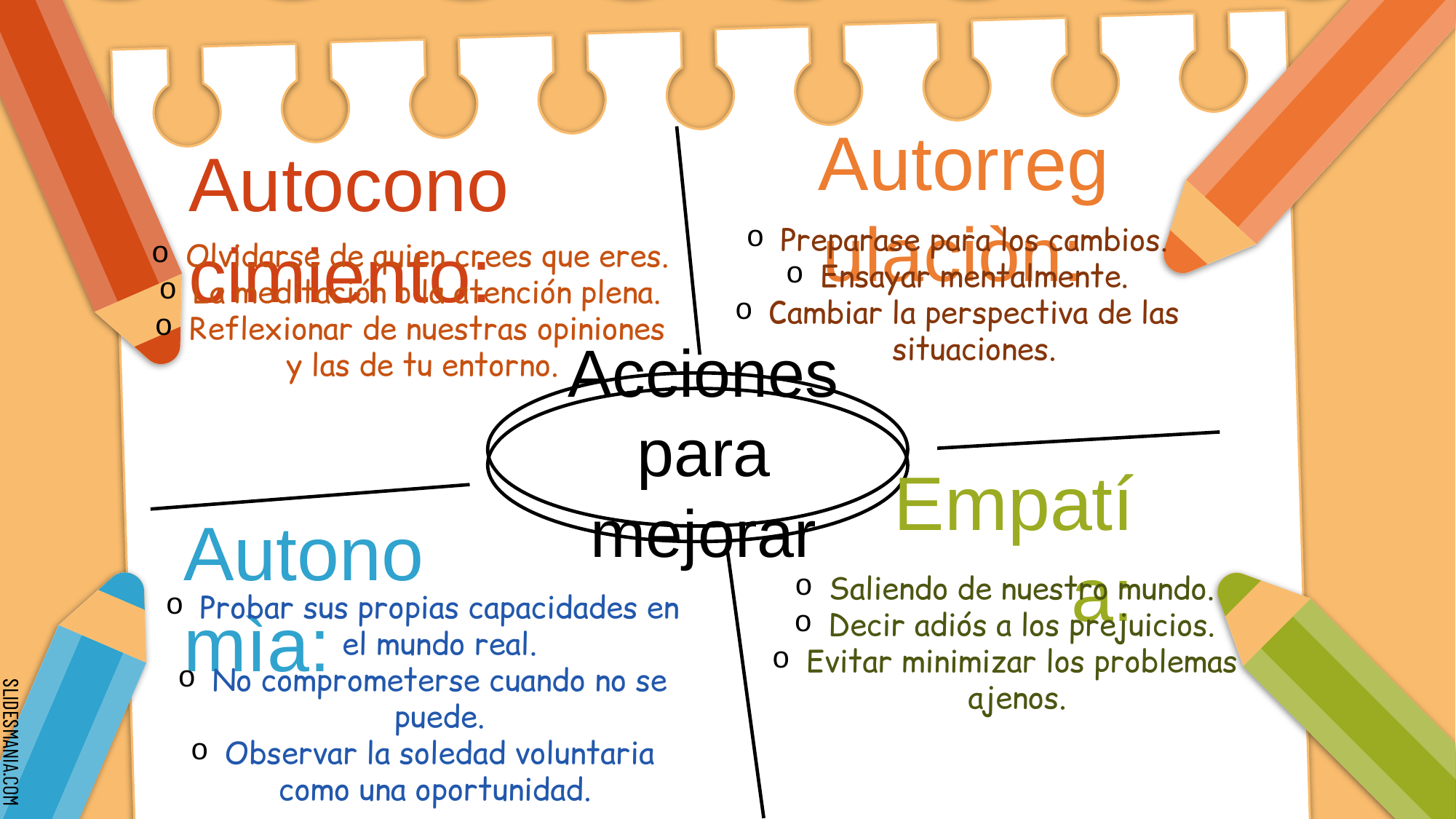

Name
Name
Name
Name
Name
Name
Name
Name
Autorregulaciòn:
Autoconocimiento:

Preparase para los cambios.
Ensayar mentalmente.
Cambiar la perspectiva de las situaciones.
Olvidarse de quien crees que eres.
La meditación o la atención plena.
Reflexionar de nuestras opiniones y las de tu entorno.
# Acciones para mejorar

Empatía:

Autonomìa:
Saliendo de nuestro mundo.
Decir adiós a los prejuicios.
Evitar minimizar los problemas ajenos.
Probar sus propias capacidades en el mundo real.
No comprometerse cuando no se puede.
Observar la soledad voluntaria como una oportunidad.